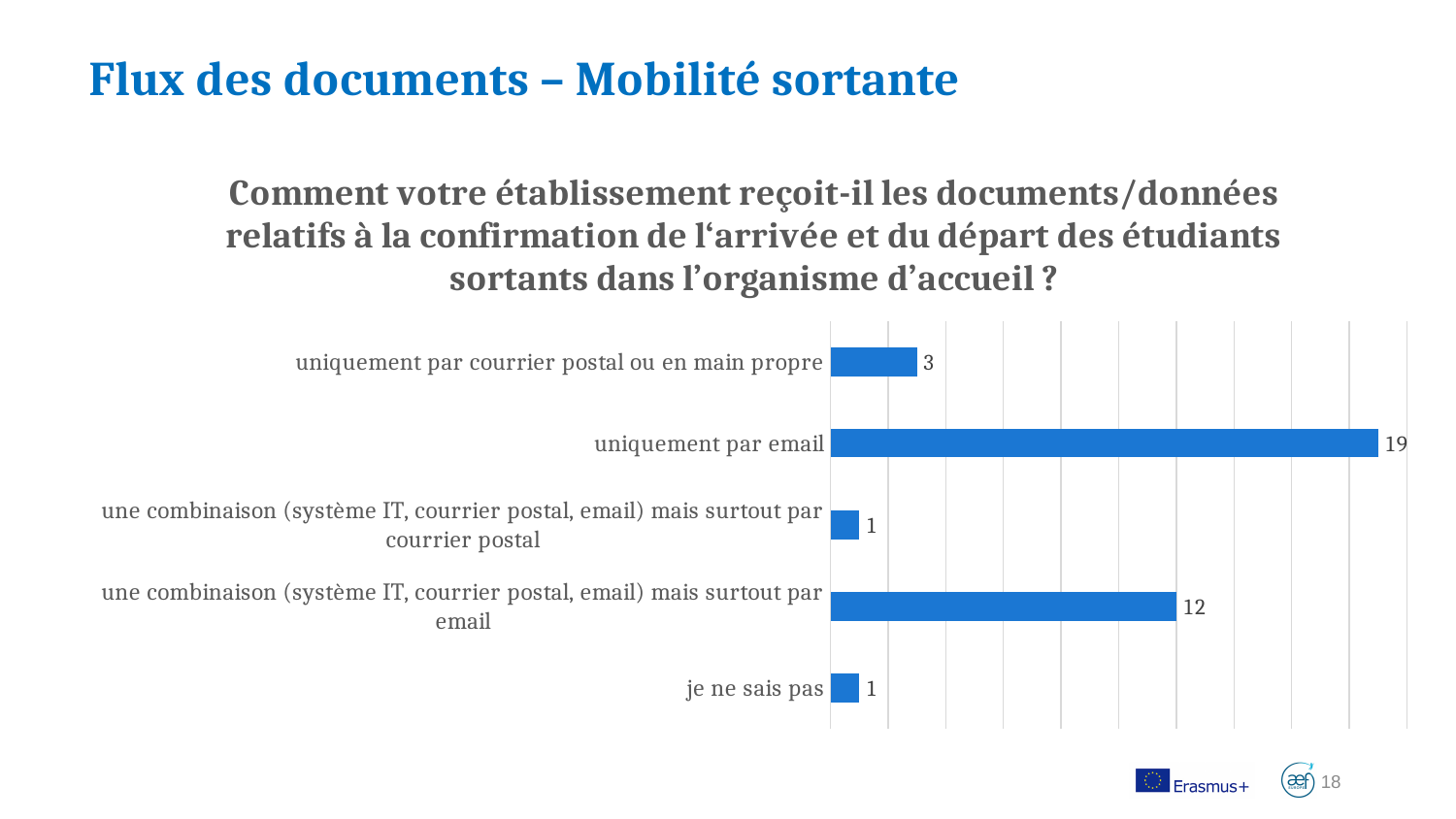

Flux des documents – Mobilité sortante

### Chart: Comment votre établissement reçoit-il les documents/données relatifs à la confirmation de l‘arrivée et du départ des étudiants sortants dans l’organisme d’accueil ?

| Category |  |
|---|---|
| uniquement par courrier postal ou en main propre | 3.0 |
| uniquement par email | 19.0 |
| une combinaison (système IT, courrier postal, email) mais surtout par courrier postal | 1.0 |
| une combinaison (système IT, courrier postal, email) mais surtout par email | 12.0 |
| je ne sais pas | 1.0 |

Bring the attention of your audience over a key concept using icons or illustrations
18